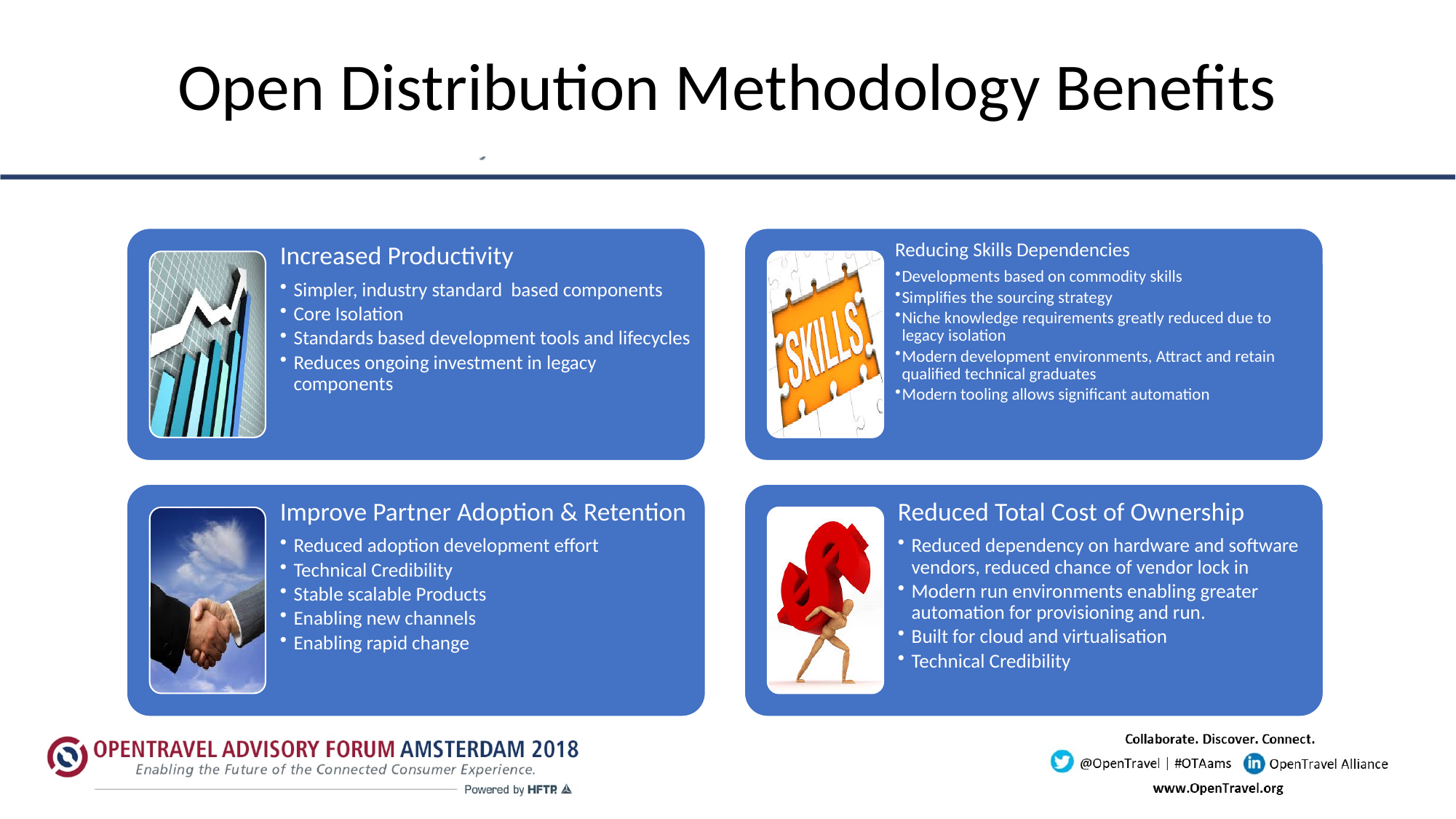

# Open Distribution Methodology Benefits
Increased Productivity
Simpler, industry standard  based components
Core Isolation
Standards based development tools and lifecycles
Reduces ongoing investment in legacy components

Improve Partner Adoption & Retention
Reduced adoption development effort
Technical Credibility
Stable scalable Products
Enabling new channels
Enabling rapid change
Reducing Skills Dependencies
Developments based on commodity skills
Simplifies the sourcing strategy
Niche knowledge requirements greatly reduced due to legacy isolation
Modern development environments, Attract and retain qualified technical graduates
Modern tooling allows significant automation
Reduced Total Cost of Ownership
Reduced dependency on hardware and software vendors, reduced chance of vendor lock in
Modern run environments enabling greater automation for provisioning and run.
Built for cloud and virtualisation
Technical Credibility